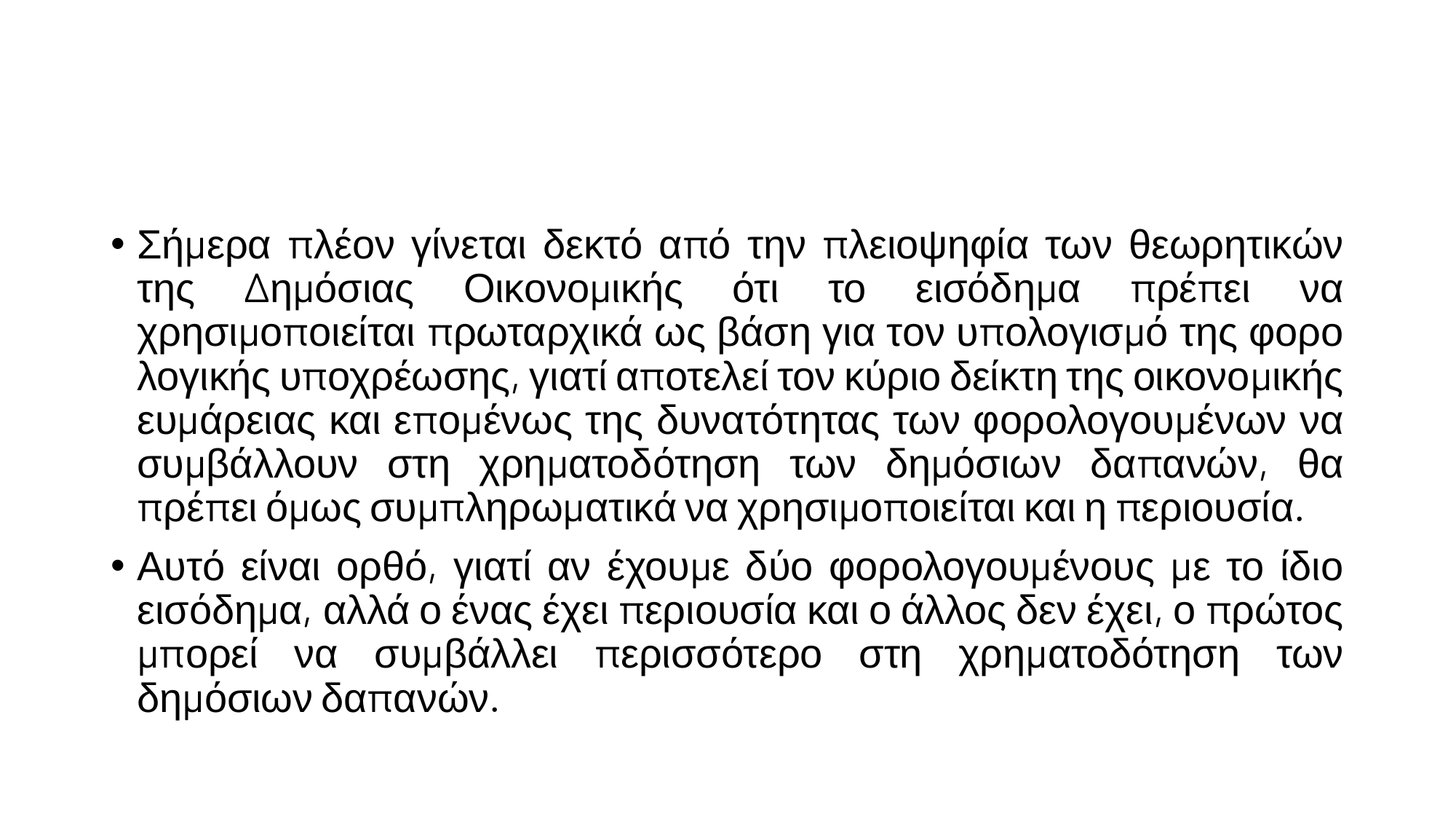

#
Σήμερα πλέον γίνεται δεκτό από την πλειοψηφία των θεωρητικών της Δημόσιας Οικονομικής ότι το εισόδημα πρέπει να χρησιμοποιείται πρωταρχικά ως βάση για τον υπολογισμό της φορο­λογικής υποχρέωσης, γιατί αποτελεί τον κύριο δείκτη της οικονομικής ευμάρειας και επομένως της δυνατότητας των φορολογουμένων να συμβάλλουν στη χρηματοδότηση των δημόσιων δαπανών, θα πρέπει όμως συμπληρωματικά να χρησιμοποιείται και η περιουσία.
Αυτό είναι ορθό, γιατί αν έχουμε δύο φορολογουμένους με το ίδιο εισόδημα, αλλά ο ένας έχει περιουσία και ο άλλος δεν έχει, ο πρώτος μπορεί να συμβάλλει περισσότερο στη χρηματοδότηση των δημόσιων δαπανών.